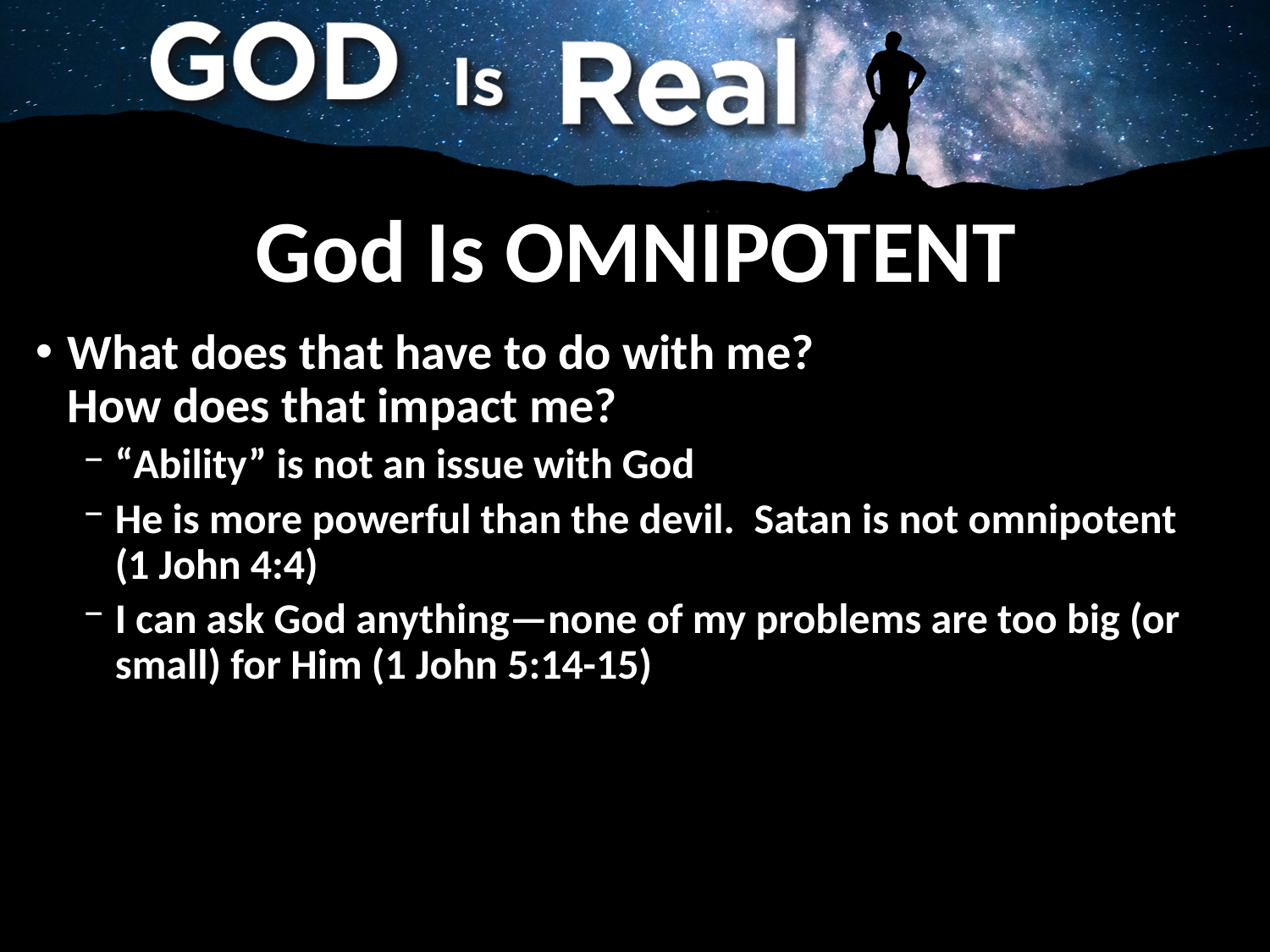

# God Is OMNIPOTENT
What does that have to do with me?
How does that impact me?
“Ability” is not an issue with God
He is more powerful than the devil.  Satan is not omnipotent (1 John 4:4)
I can ask God anything—none of my problems are too big (or small) for Him (1 John 5:14-15)